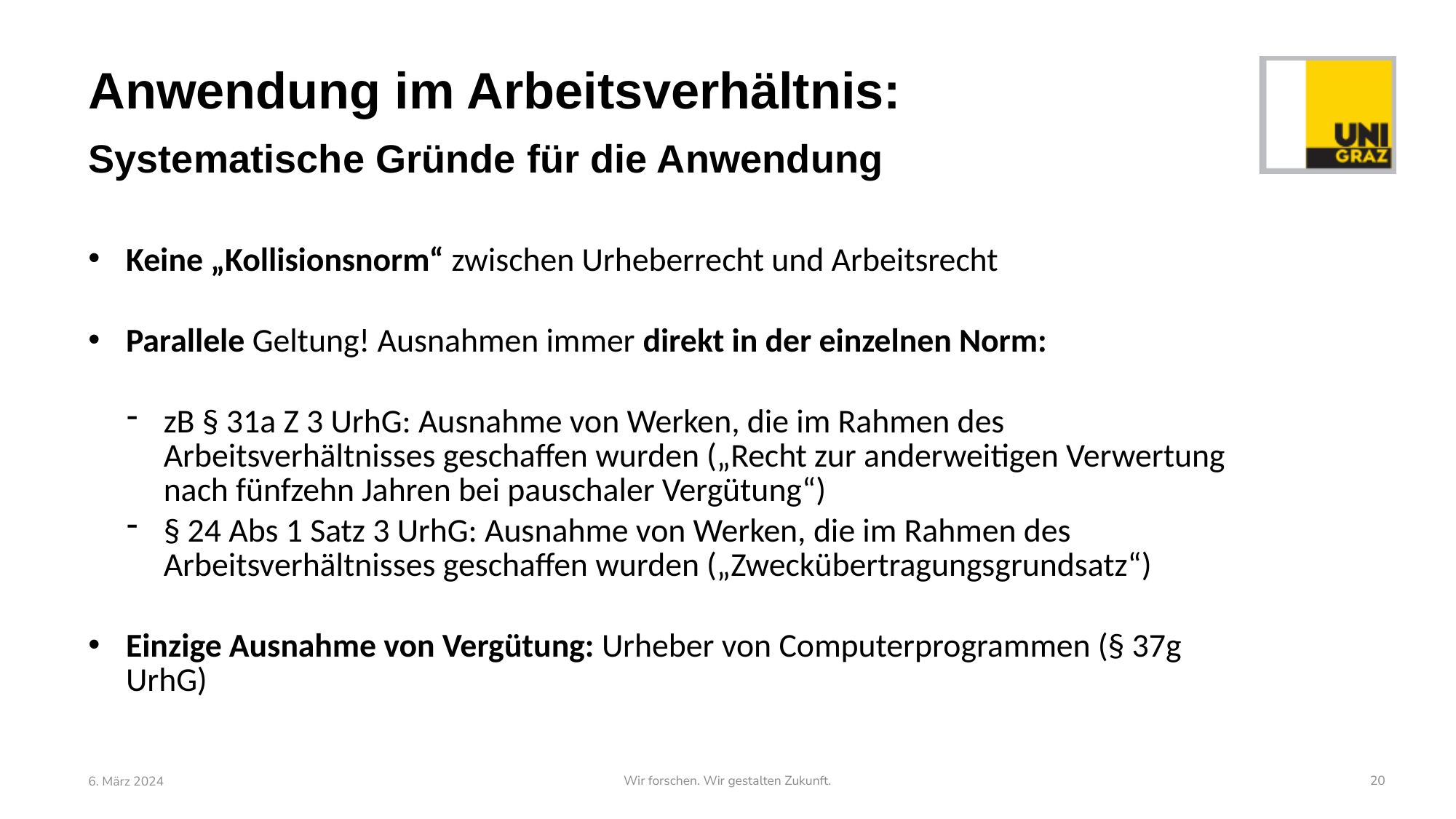

# Anwendung im Arbeitsverhältnis: Systematische Gründe für die Anwendung
Keine „Kollisionsnorm“ zwischen Urheberrecht und Arbeitsrecht

Parallele Geltung! Ausnahmen immer direkt in der einzelnen Norm:

zB § 31a Z 3 UrhG: Ausnahme von Werken, die im Rahmen des Arbeitsverhältnisses geschaffen wurden („Recht zur anderweitigen Verwertung nach fünfzehn Jahren bei pauschaler Vergütung“)
§ 24 Abs 1 Satz 3 UrhG: Ausnahme von Werken, die im Rahmen des Arbeitsverhältnisses geschaffen wurden („Zweckübertragungsgrundsatz“)

Einzige Ausnahme von Vergütung: Urheber von Computerprogrammen (§ 37g UrhG)
6. März 2024
Wir forschen. Wir gestalten Zukunft.
20